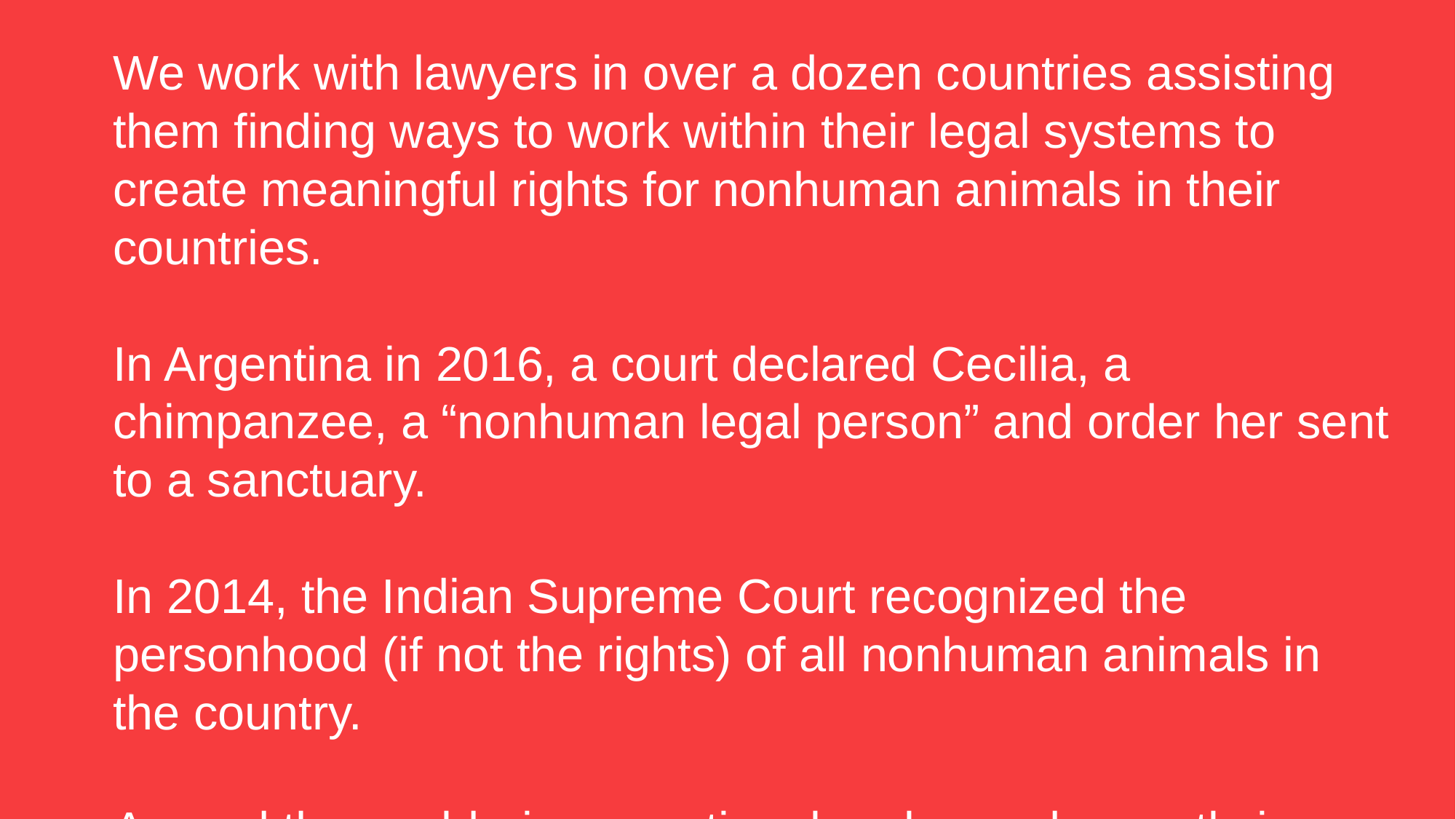

We work with lawyers in over a dozen countries assisting them finding ways to work within their legal systems to create meaningful rights for nonhuman animals in their countries.

In Argentina in 2016, a court declared Cecilia, a chimpanzee, a “nonhuman legal person” and order her sent to a sanctuary.

In 2014, the Indian Supreme Court recognized the personhood (if not the rights) of all nonhuman animals in the country.

Around the world, rivers, national parks, and recently in Colombia the Amazon rainforest have been declared “legal persons” with rights.